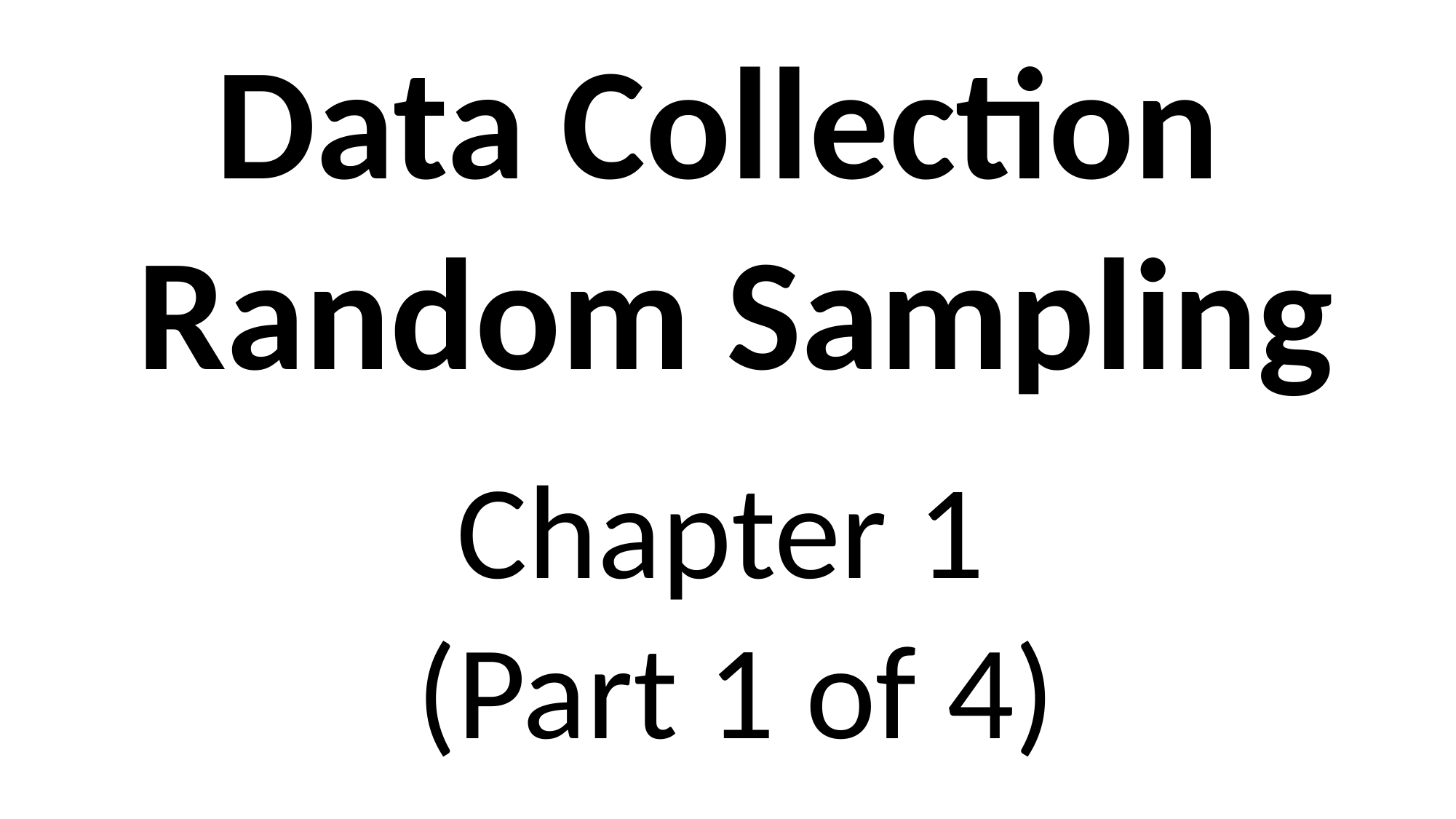

Data Collection
Random Sampling

Chapter 1
(Part 1 of 4)